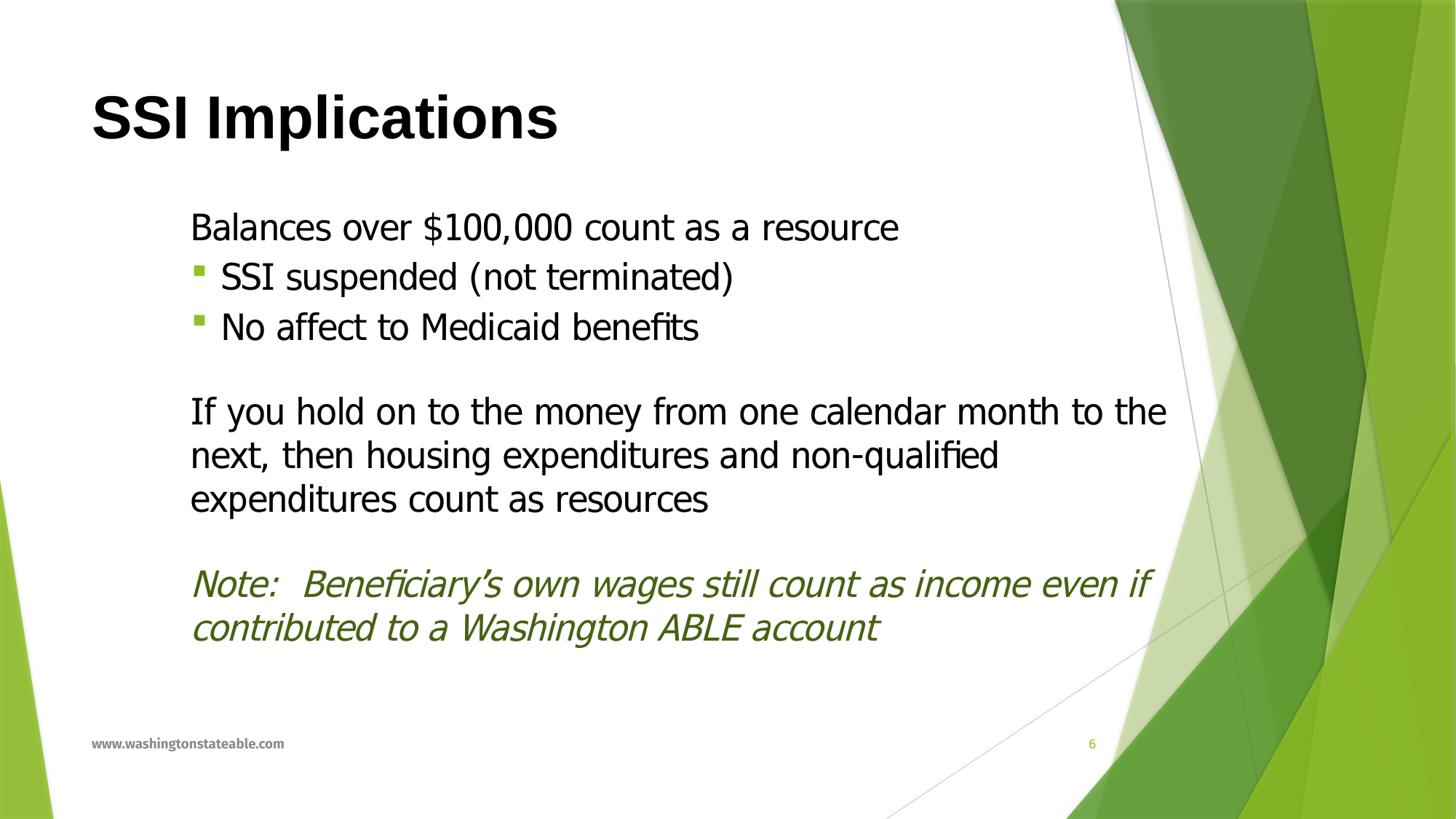

# SSI Implications
Balances over $100,000 count as a resource
SSI suspended (not terminated)
No affect to Medicaid benefits

If you hold on to the money from one calendar month to the next, then housing expenditures and non-qualified expenditures count as resources

Note:  Beneficiary’s own wages still count as income even if contributed to a Washington ABLE account
www.washingtonstateable.com
6